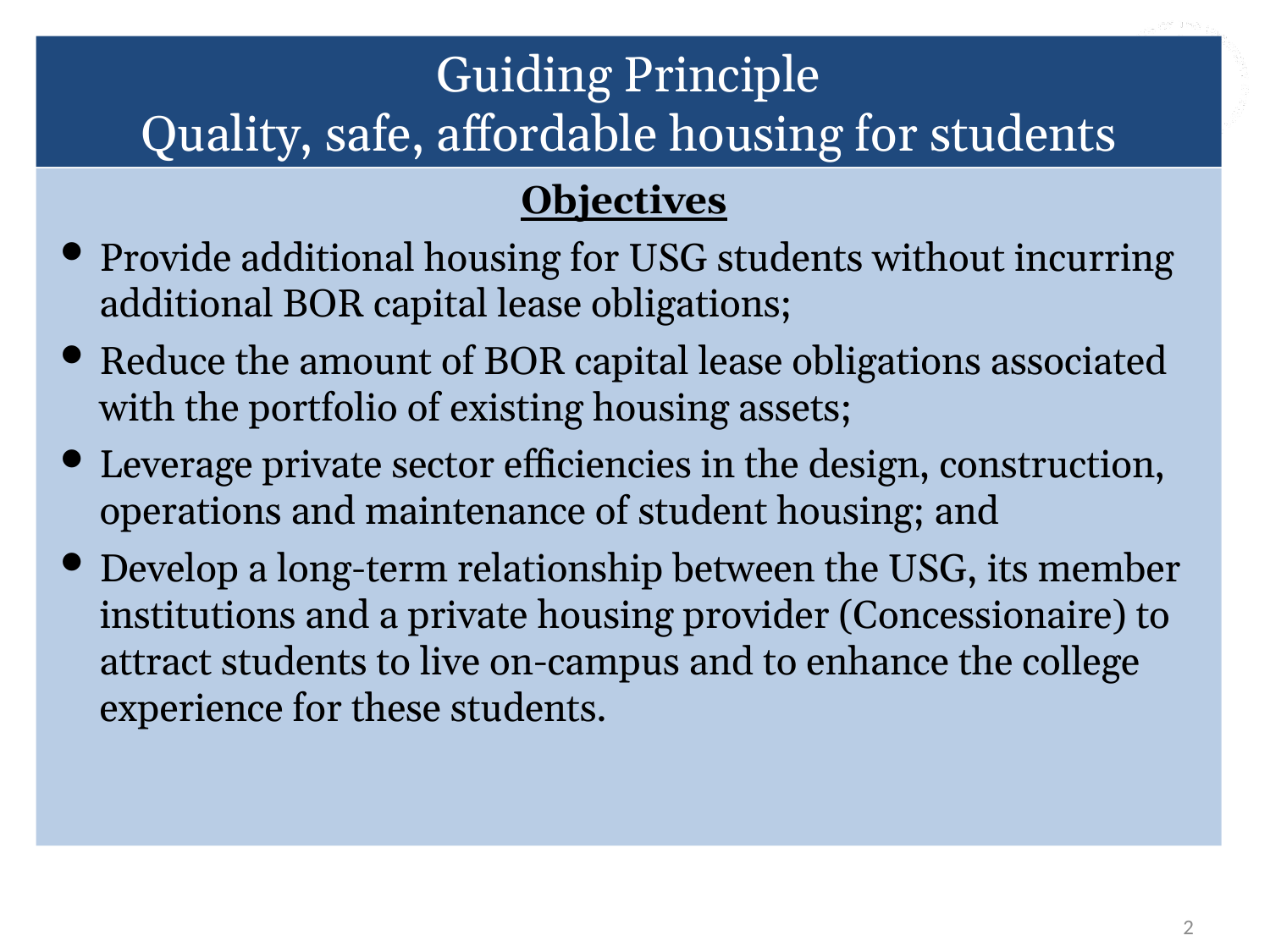

Guiding Principle
Quality, safe, affordable housing for students
Objectives
Provide additional housing for USG students without incurring additional BOR capital lease obligations;
Reduce the amount of BOR capital lease obligations associated with the portfolio of existing housing assets;
Leverage private sector efficiencies in the design, construction, operations and maintenance of student housing; and
Develop a long-term relationship between the USG, its member institutions and a private housing provider (Concessionaire) to attract students to live on-campus and to enhance the college experience for these students.
2